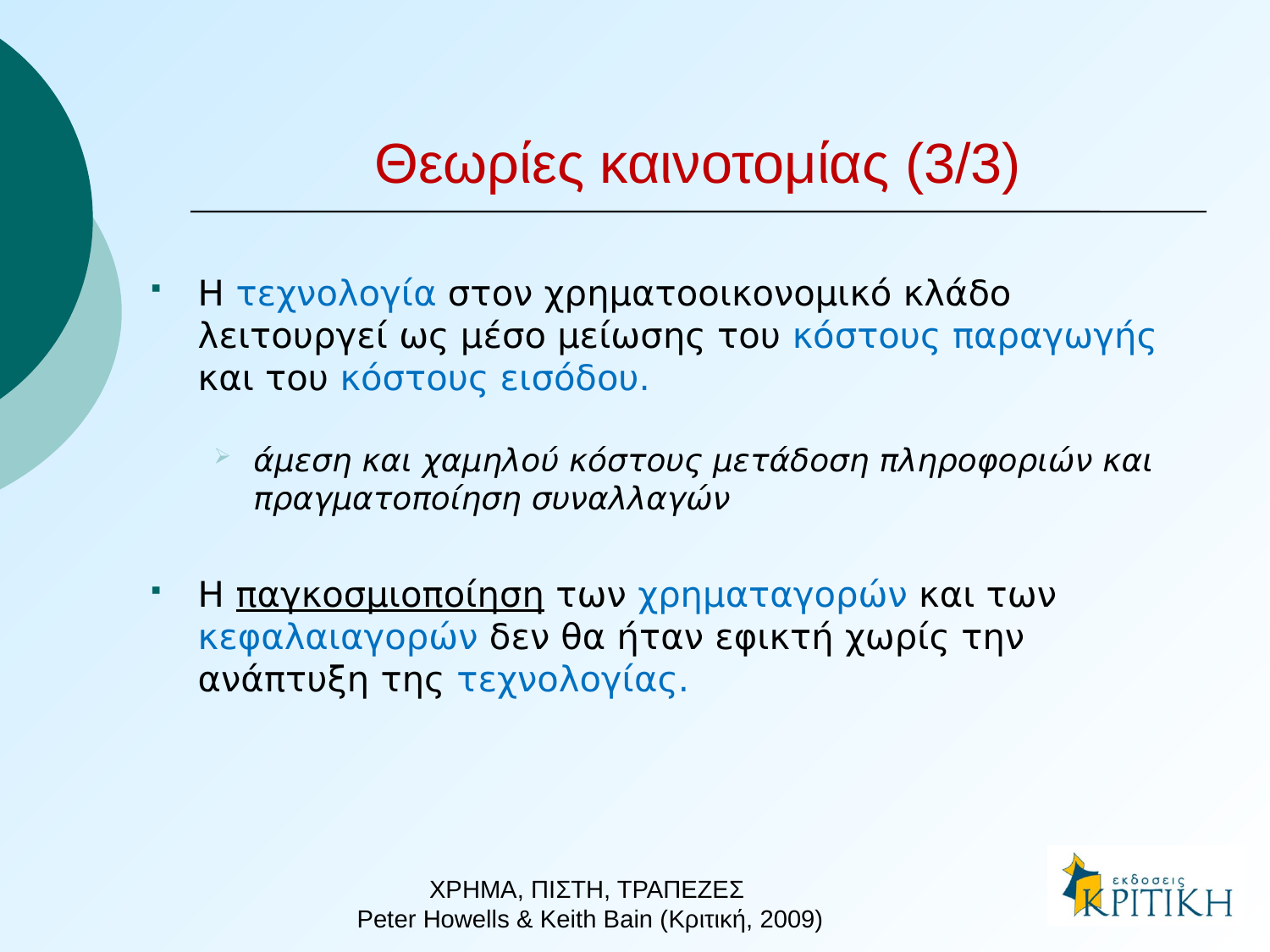

# Θεωρίες καινοτομίας (3/3)
Η τεχνολογία στον χρηματοοικονομικό κλάδο λειτουργεί ως μέσο μείωσης του κόστους παραγωγής και του κόστους εισόδου.

άμεση και χαμηλού κόστους μετάδοση πληροφοριών και πραγματοποίηση συναλλαγών

Η παγκοσμιοποίηση των χρηματαγορών και των κεφαλαιαγορών δεν θα ήταν εφικτή χωρίς την ανάπτυξη της τεχνολογίας.